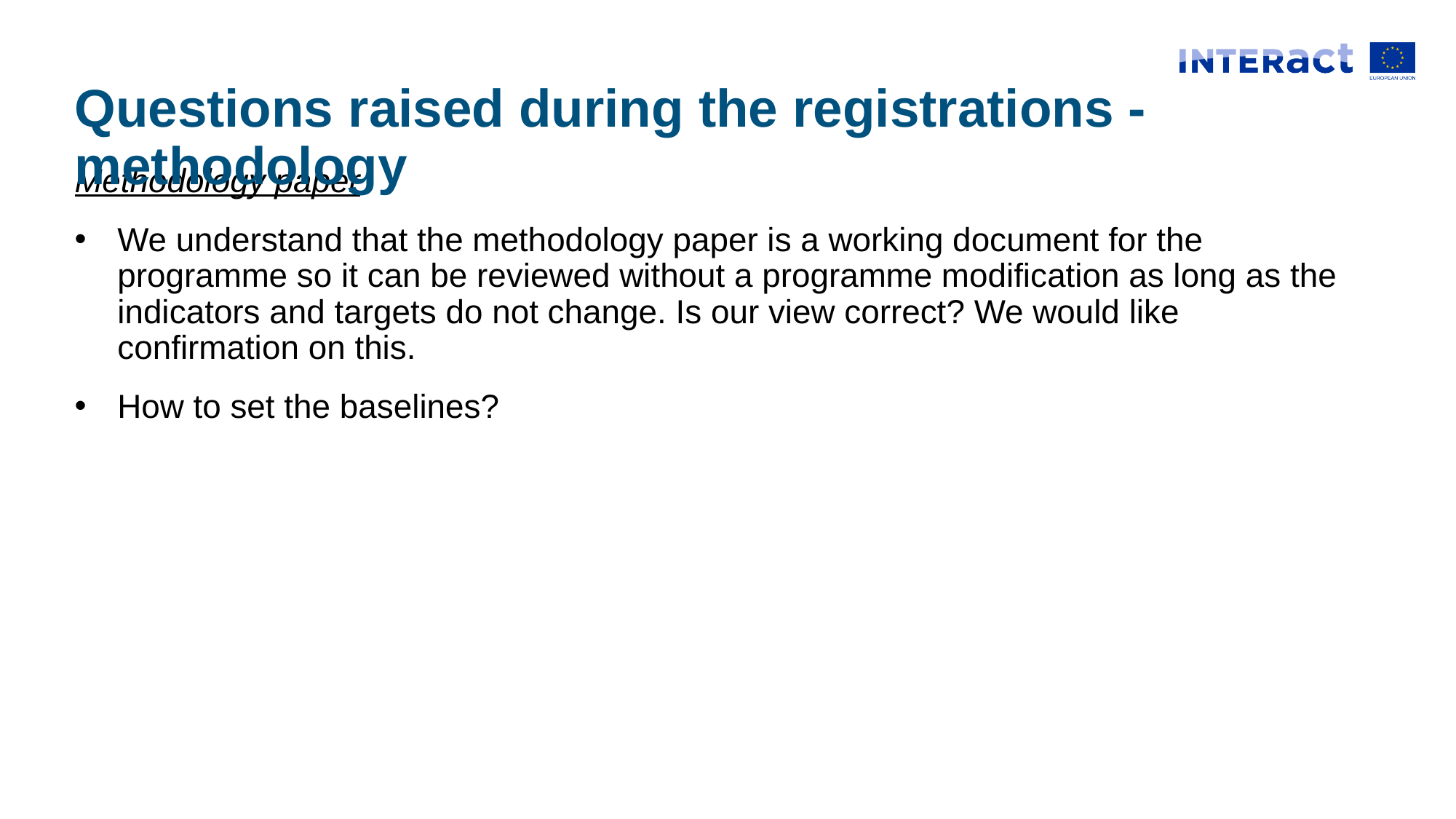

Questions raised during the registrations - methodology
Methodology paper
We understand that the methodology paper is a working document for the programme so it can be reviewed without a programme modification as long as the indicators and targets do not change. Is our view correct? We would like confirmation on this.
How to set the baselines?